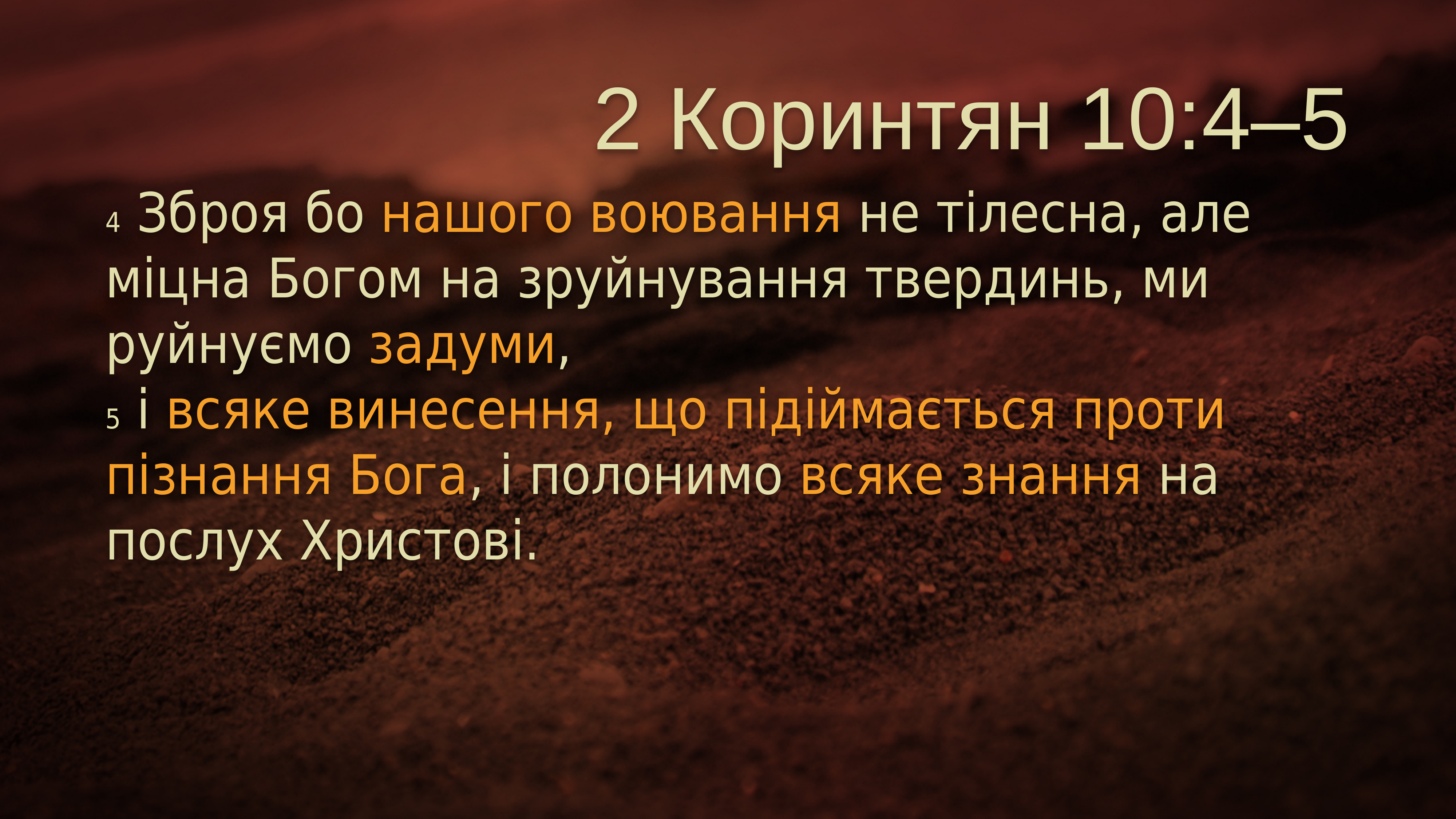

# 2 Коринтян 10:4–5
4 Зброя бо нашого воювання не тілесна, але міцна Богом на зруйнування твердинь, ми руйнуємо задуми,
5 і всяке винесення, що підіймається проти пізнання Бога, і полонимо всяке знання на послух Христові.